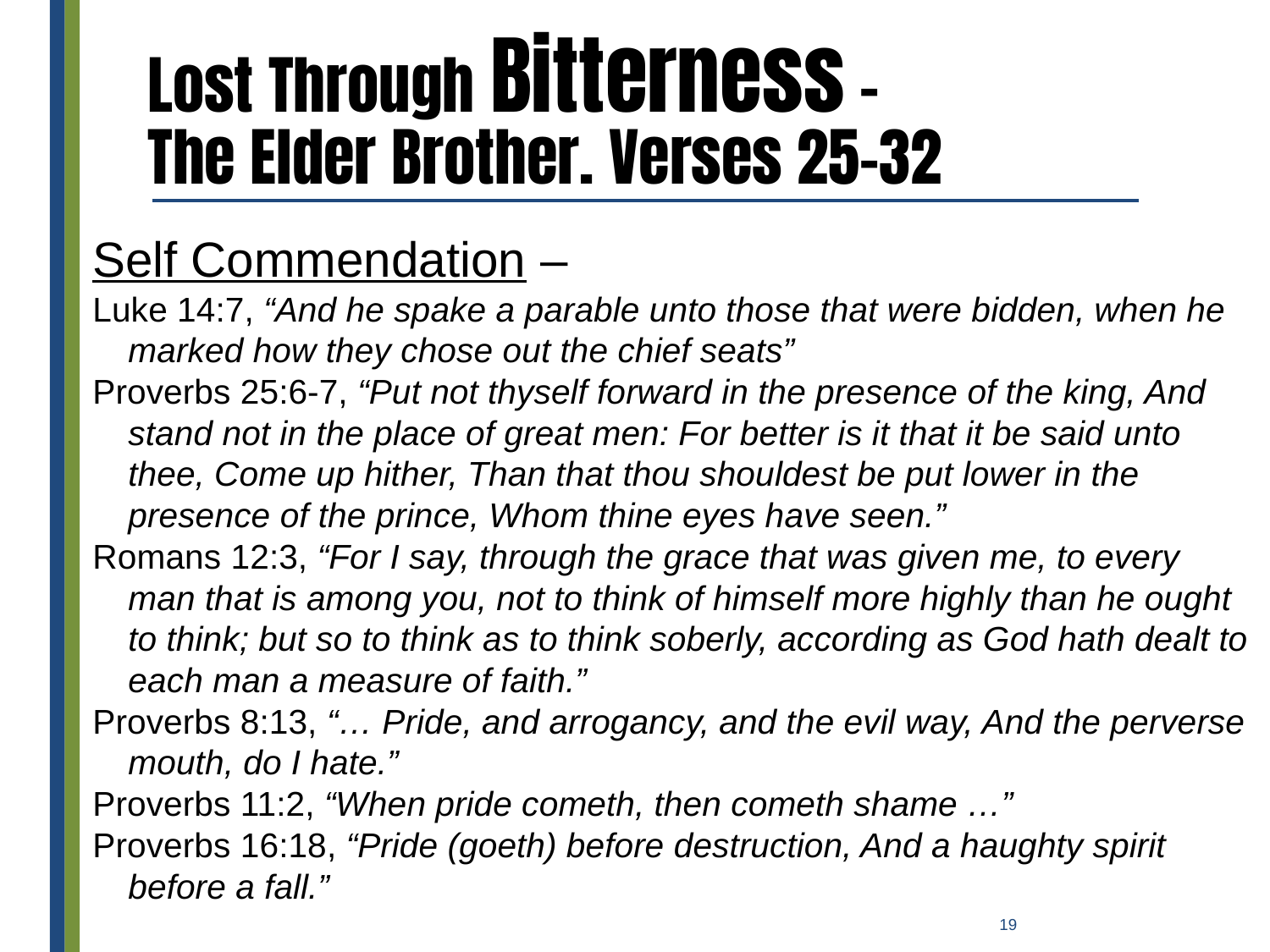

# Lost Through Bitterness – The Elder Brother. Verses 25-32
Self Commendation –
Luke 14:7, “And he spake a parable unto those that were bidden, when he marked how they chose out the chief seats”
Proverbs 25:6-7, “Put not thyself forward in the presence of the king, And stand not in the place of great men: For better is it that it be said unto thee, Come up hither, Than that thou shouldest be put lower in the presence of the prince, Whom thine eyes have seen.”
Romans 12:3, “For I say, through the grace that was given me, to every man that is among you, not to think of himself more highly than he ought to think; but so to think as to think soberly, according as God hath dealt to each man a measure of faith.”
Proverbs 8:13, “… Pride, and arrogancy, and the evil way, And the perverse mouth, do I hate.”
Proverbs 11:2, “When pride cometh, then cometh shame …”
Proverbs 16:18, “Pride (goeth) before destruction, And a haughty spirit before a fall.”
19